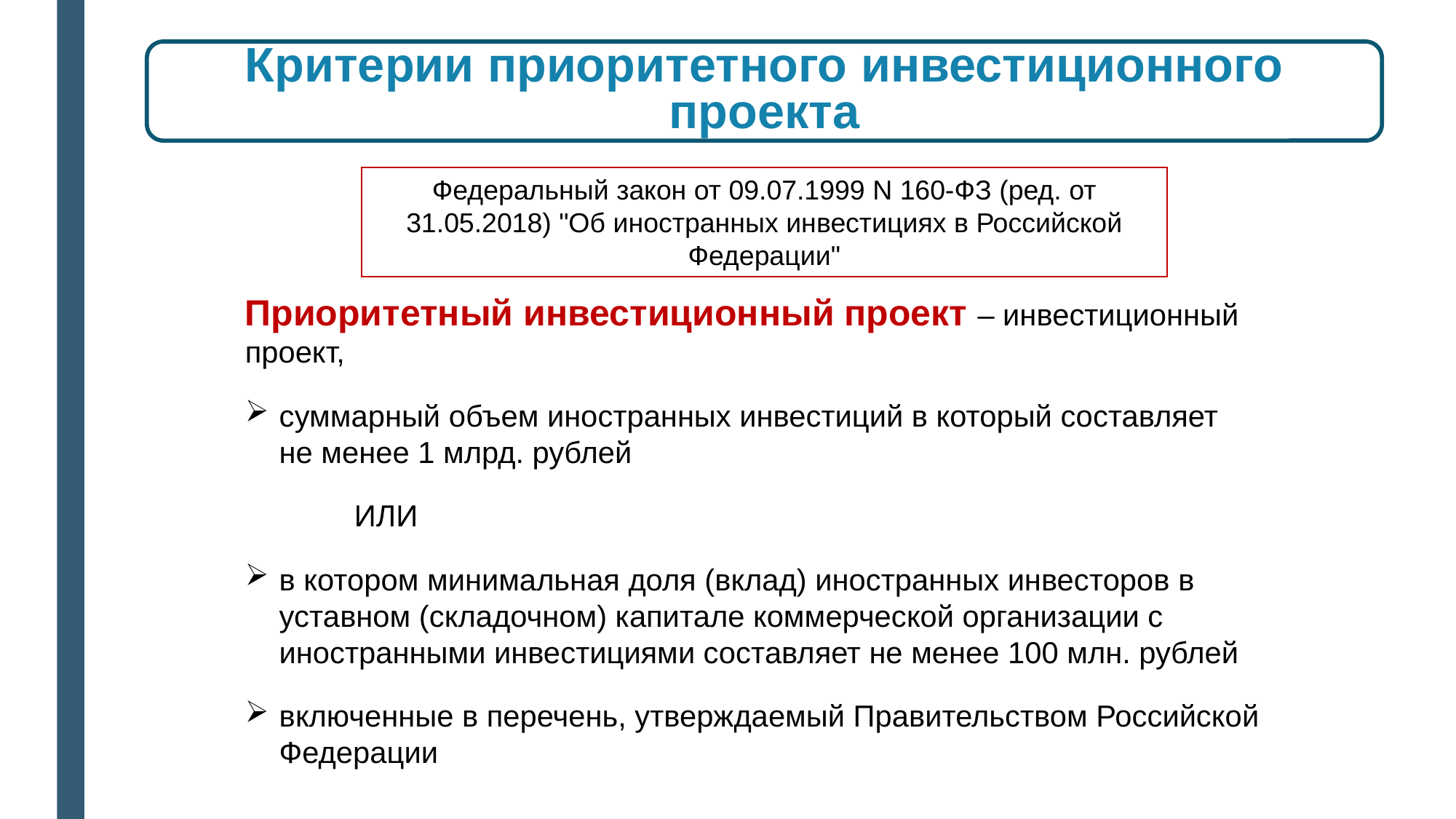

Критерии приоритетного инвестиционного проекта
Федеральный закон от 09.07.1999 N 160-ФЗ (ред. от 31.05.2018) "Об иностранных инвестициях в Российской Федерации"
Приоритетный инвестиционный проект – инвестиционный проект,
суммарный объем иностранных инвестиций в который составляет
не менее 1 млрд. рублей
ИЛИ
в котором минимальная доля (вклад) иностранных инвесторов в уставном (складочном) капитале коммерческой организации с иностранными инвестициями составляет не менее 100 млн. рублей
включенные в перечень, утверждаемый Правительством Российской Федерации